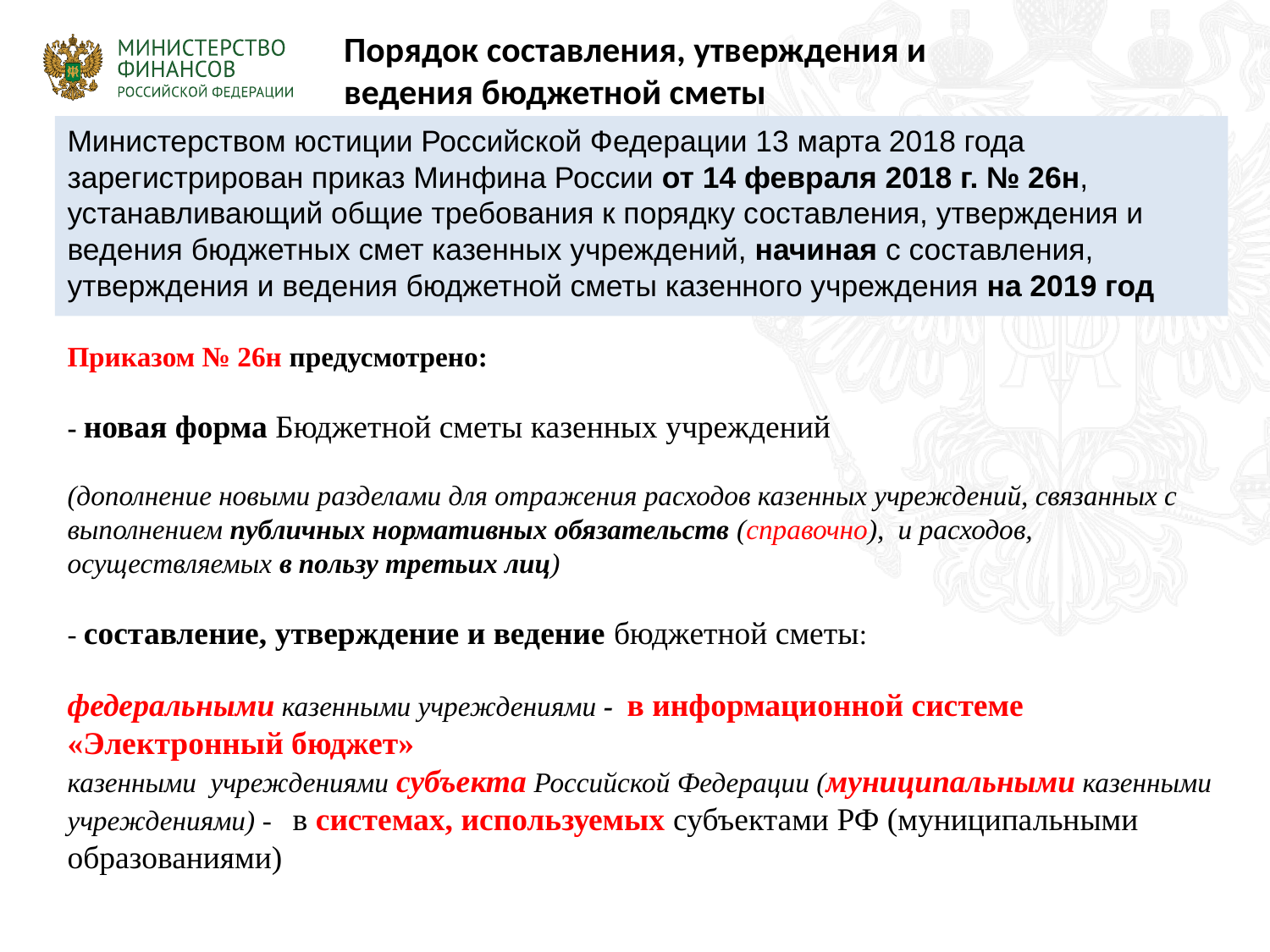

Порядок составления, утверждения и
ведения бюджетной сметы
# Министерством юстиции Российской Федерации 13 марта 2018 года зарегистрирован приказ Минфина России от 14 февраля 2018 г. № 26н, устанавливающий общие требования к порядку составления, утверждения и ведения бюджетных смет казенных учреждений, начиная с составления, утверждения и ведения бюджетной сметы казенного учреждения на 2019 год Приказом № 26н предусмотрено: - новая форма Бюджетной сметы казенных учреждений (дополнение новыми разделами для отражения расходов казенных учреждений, связанных с выполнением публичных нормативных обязательств (справочно),  и расходов, осуществляемых в пользу третьих лиц) - составление, утверждение и ведение бюджетной сметы: федеральными казенными учреждениями -  в информационной системе «Электронный бюджет» казенными  учреждениями субъекта Российской Федерации (муниципальными казенными учреждениями) -   в системах, используемых субъектами РФ (муниципальными образованиями)